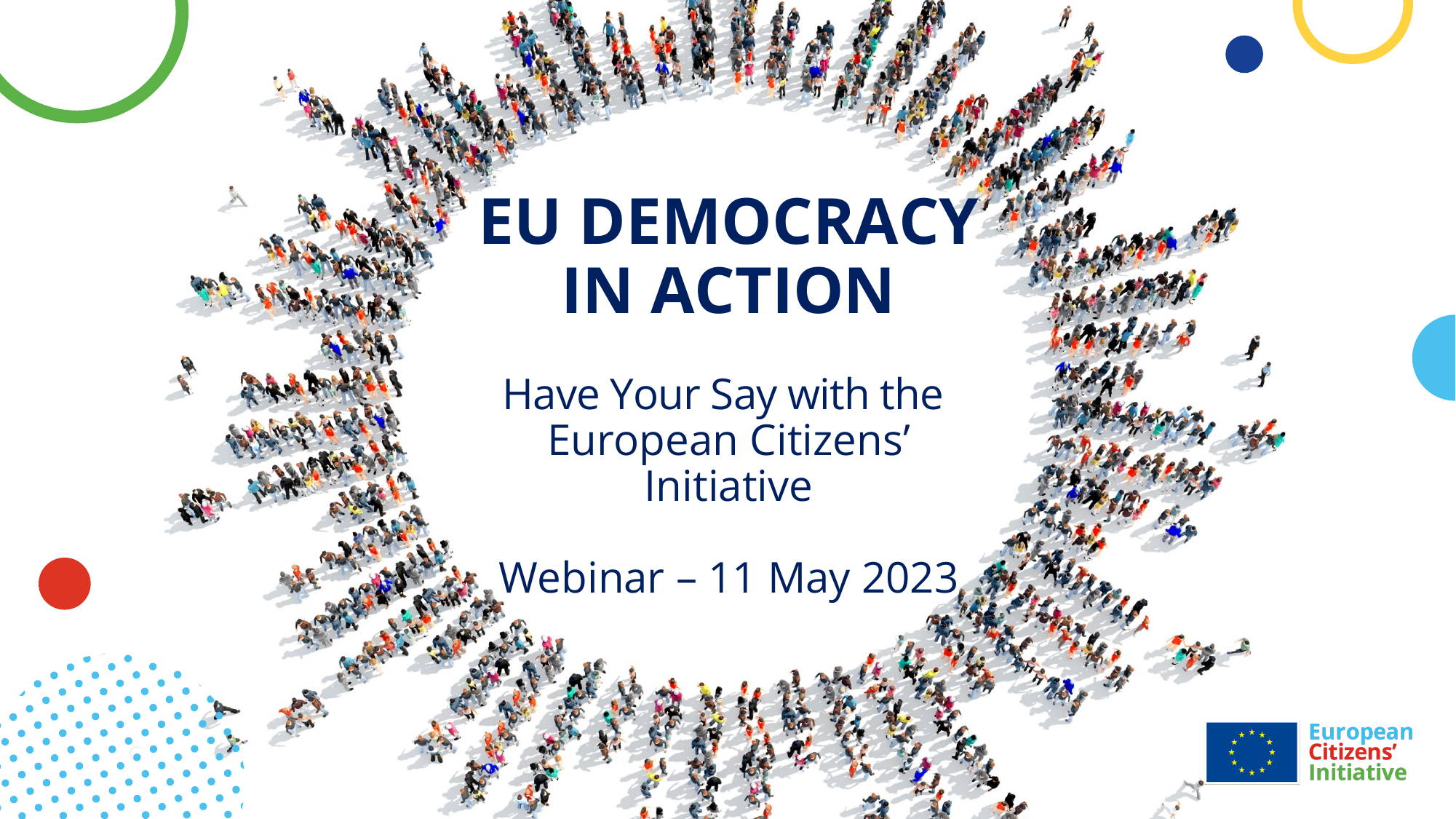

# EU DEMOCRACY IN ACTION Have Your Say with the European Citizens’ Initiative Webinar – 11 May 2023